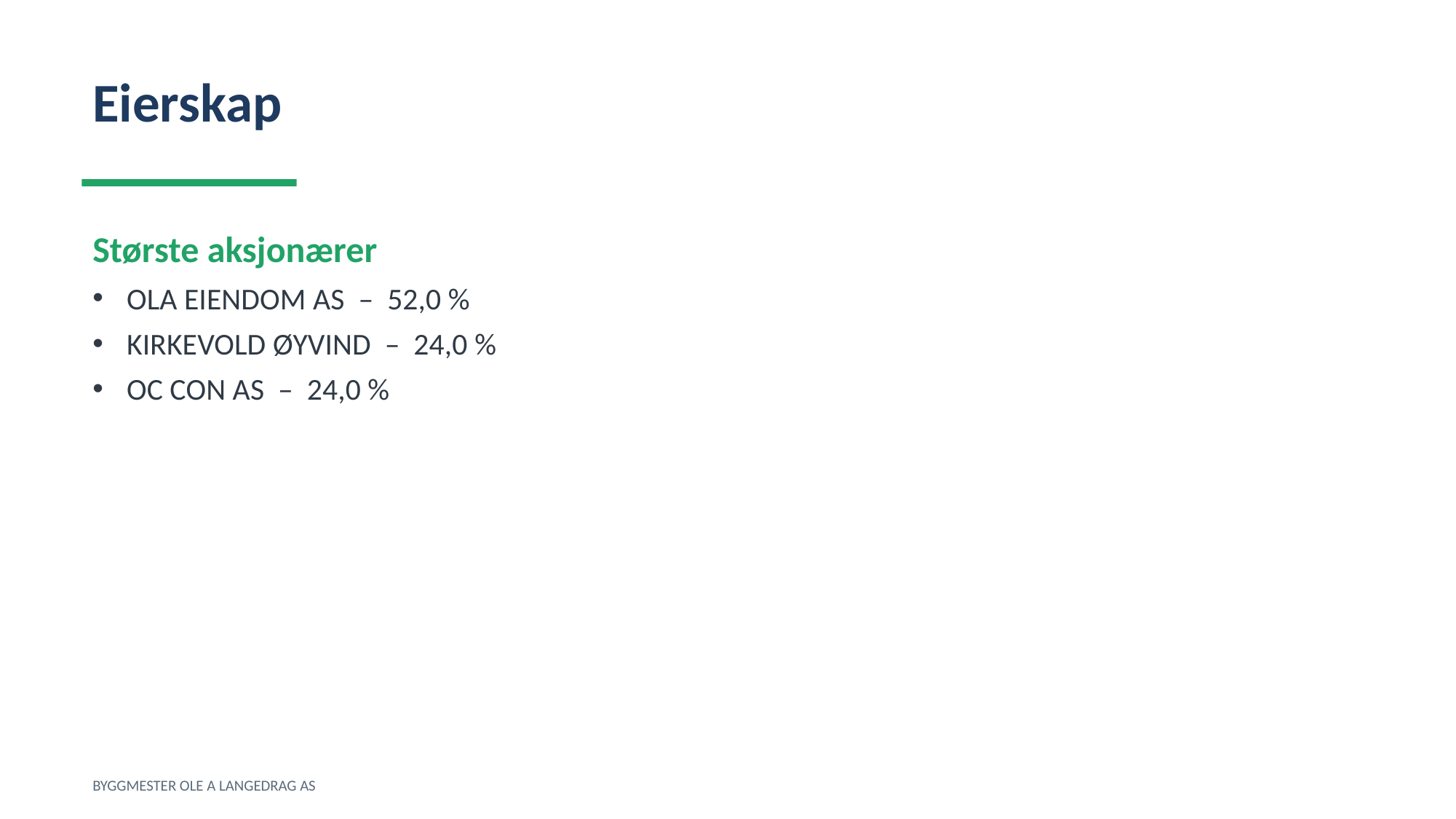

Eierskap

Største aksjonærer
OLA EIENDOM AS  –  52,0 %
KIRKEVOLD ØYVIND  –  24,0 %
OC CON AS  –  24,0 %
BYGGMESTER OLE A LANGEDRAG AS